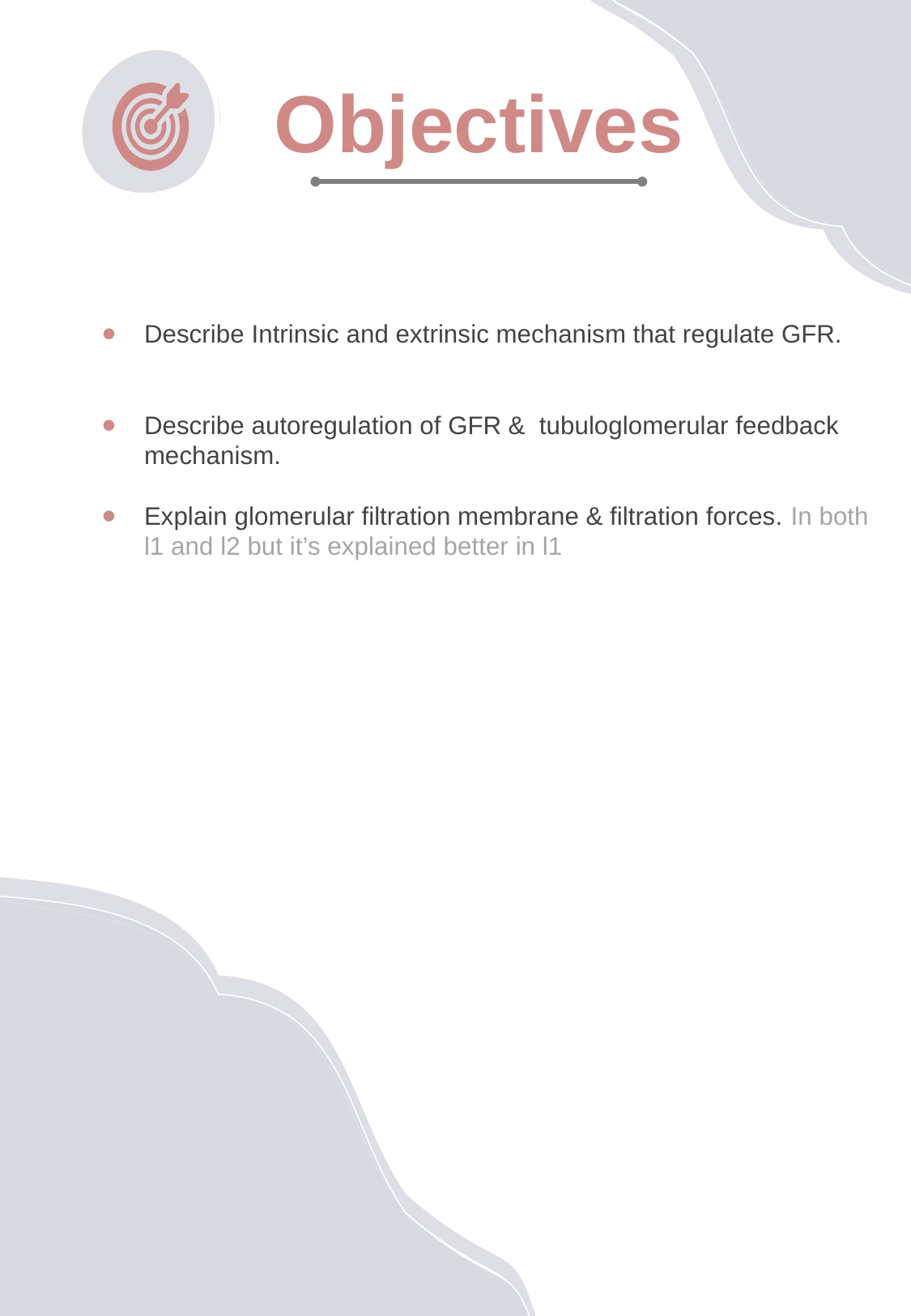

Objectives

Describe Intrinsic and extrinsic mechanism that regulate GFR.

Describe autoregulation of GFR &  tubuloglomerular feedback mechanism.

Explain glomerular filtration membrane & filtration forces. In both l1 and l2 but it’s explained better in l1